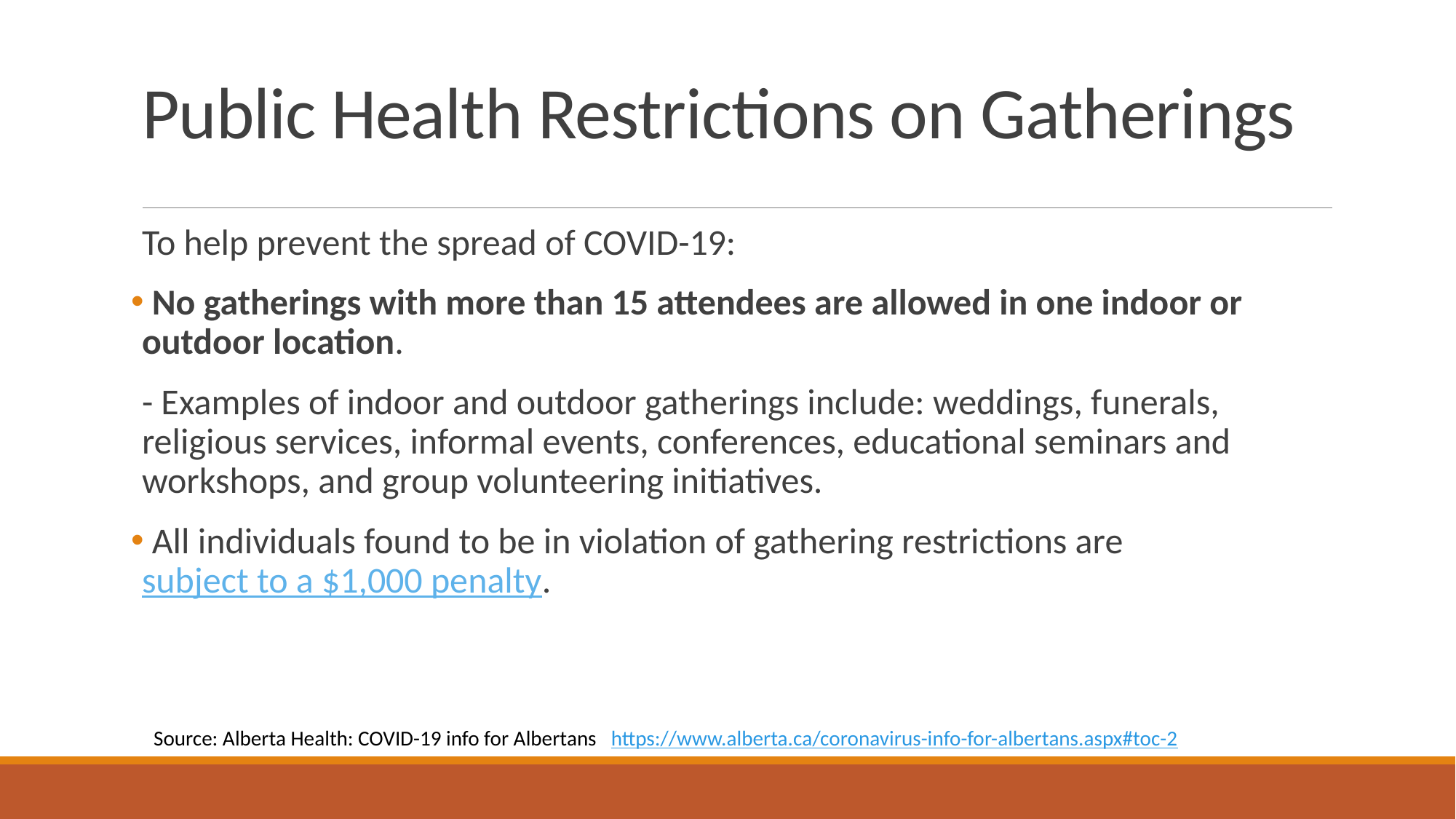

# Public Health Restrictions on Gatherings
To help prevent the spread of COVID-19:
 No gatherings with more than 15 attendees are allowed in one indoor or outdoor location.
- Examples of indoor and outdoor gatherings include: weddings, funerals, religious services, informal events, conferences, educational seminars and workshops, and group volunteering initiatives.
 All individuals found to be in violation of gathering restrictions are subject to a $1,000 penalty.

Source: Alberta Health: COVID-19 info for Albertans   https://www.alberta.ca/coronavirus-info-for-albertans.aspx#toc-2